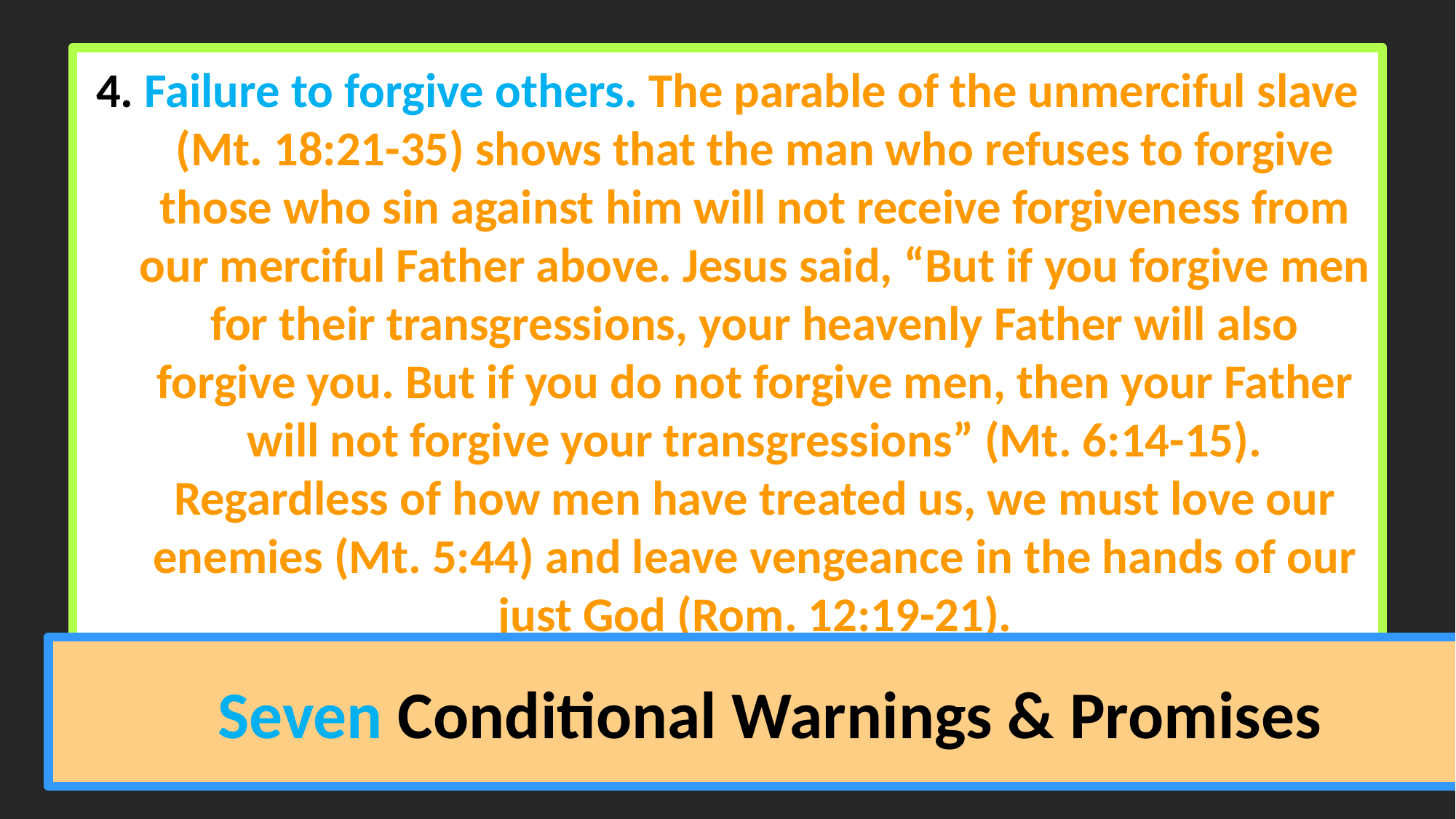

4. Failure to forgive others. The parable of the unmerciful slave (Mt. 18:21-35) shows that the man who refuses to forgive those who sin against him will not receive forgiveness from our merciful Father above. Jesus said, “But if you forgive men for their transgressions, your heavenly Father will also forgive you. But if you do not forgive men, then your Father will not forgive your transgressions” (Mt. 6:14-15). Regardless of how men have treated us, we must love our enemies (Mt. 5:44) and leave vengeance in the hands of our just God (Rom. 12:19-21).

# Seven Conditional Warnings & Promises